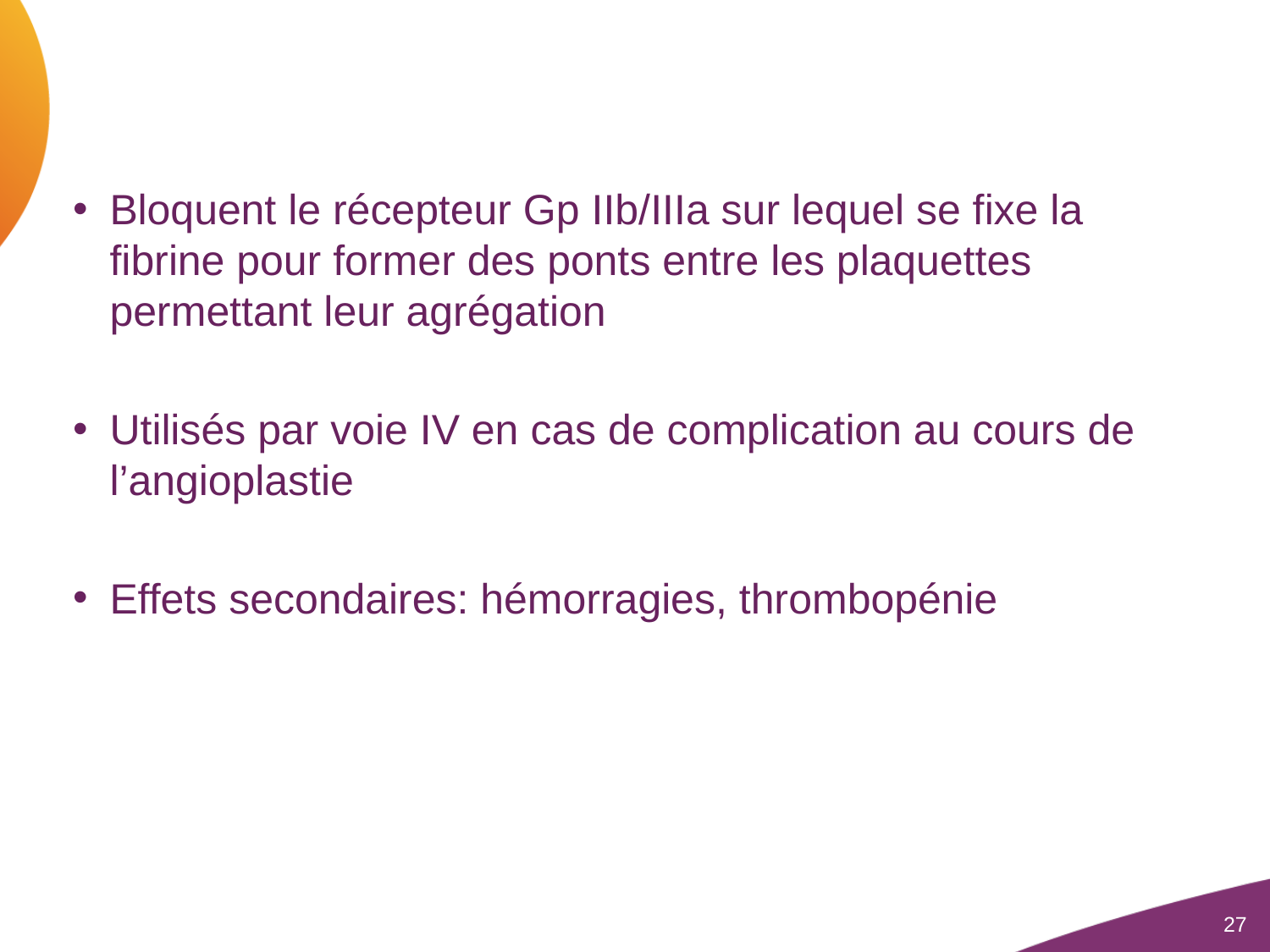

#
Bloquent le récepteur Gp IIb/IIIa sur lequel se fixe la fibrine pour former des ponts entre les plaquettes permettant leur agrégation

Utilisés par voie IV en cas de complication au cours de l’angioplastie

Effets secondaires: hémorragies, thrombopénie

27